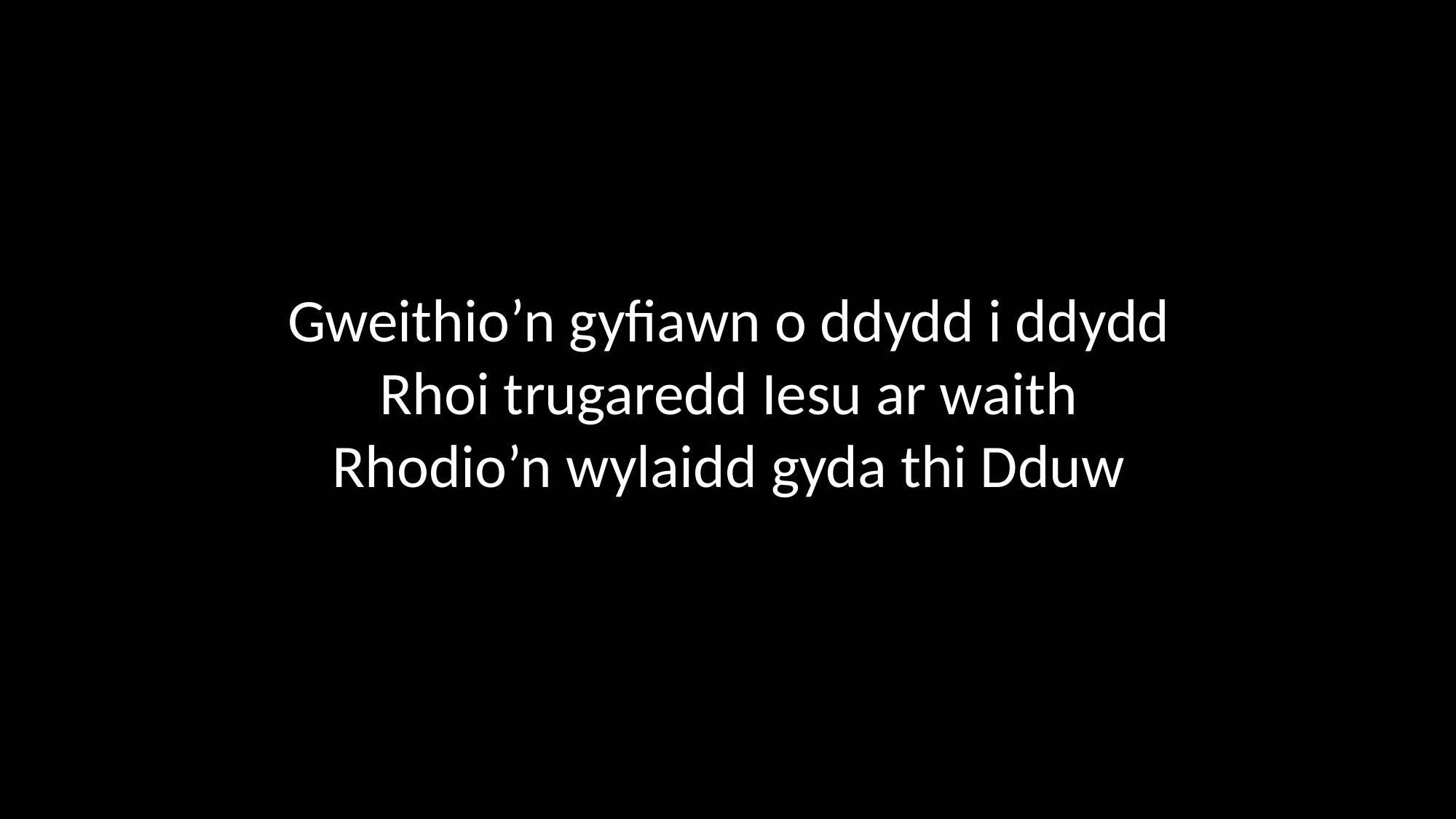

Gweithio’n gyfiawn o ddydd i ddydd
Rhoi trugaredd Iesu ar waith
Rhodio’n wylaidd gyda thi Dduw